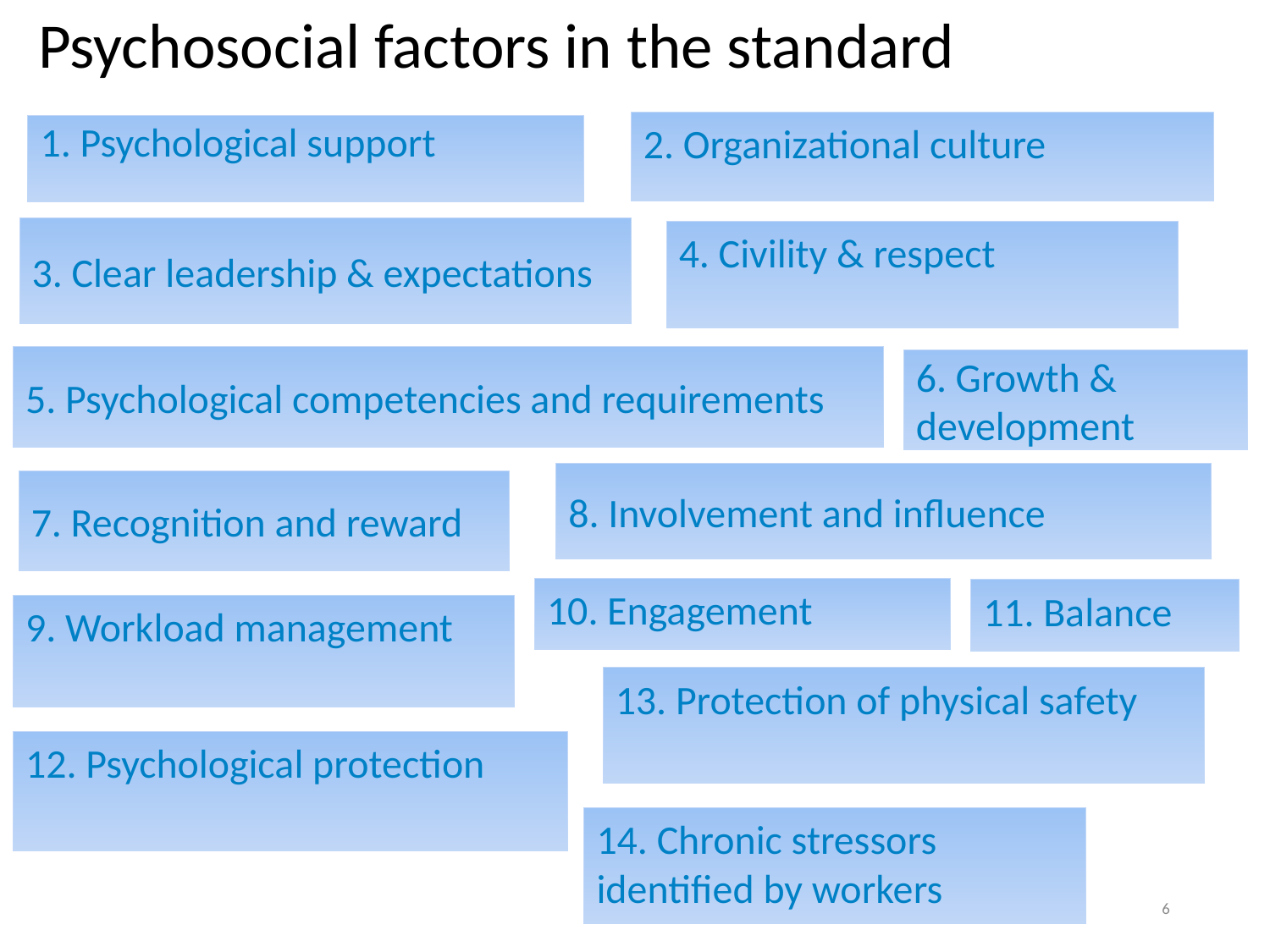

# Psychosocial factors in the standard
2. Organizational culture
1. Psychological support
3. Clear leadership & expectations
4. Civility & respect
5. Psychological competencies and requirements
6. Growth & development
8. Involvement and influence
7. Recognition and reward
10. Engagement
11. Balance
9. Workload management
13. Protection of physical safety
12. Psychological protection
14. Chronic stressors identified by workers
6